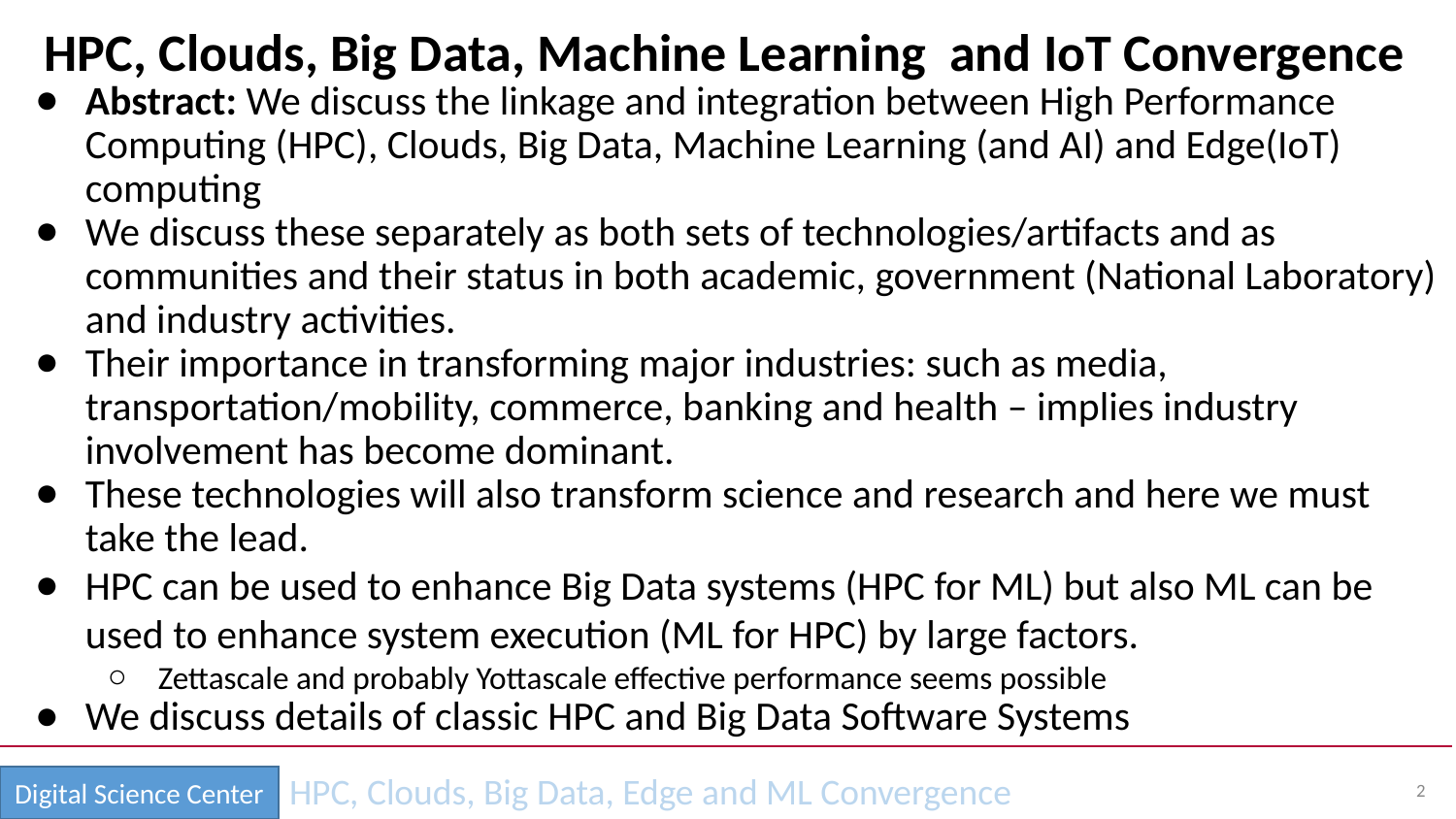

# HPC, Clouds, Big Data, Machine Learning  and IoT Convergence
Abstract: We discuss the linkage and integration between High Performance Computing (HPC), Clouds, Big Data, Machine Learning (and AI) and Edge(IoT) computing
We discuss these separately as both sets of technologies/artifacts and as communities and their status in both academic, government (National Laboratory) and industry activities.
Their importance in transforming major industries: such as media, transportation/mobility, commerce, banking and health – implies industry involvement has become dominant.
These technologies will also transform science and research and here we must take the lead.
HPC can be used to enhance Big Data systems (HPC for ML) but also ML can be used to enhance system execution (ML for HPC) by large factors.
Zettascale and probably Yottascale effective performance seems possible
We discuss details of classic HPC and Big Data Software Systems
2